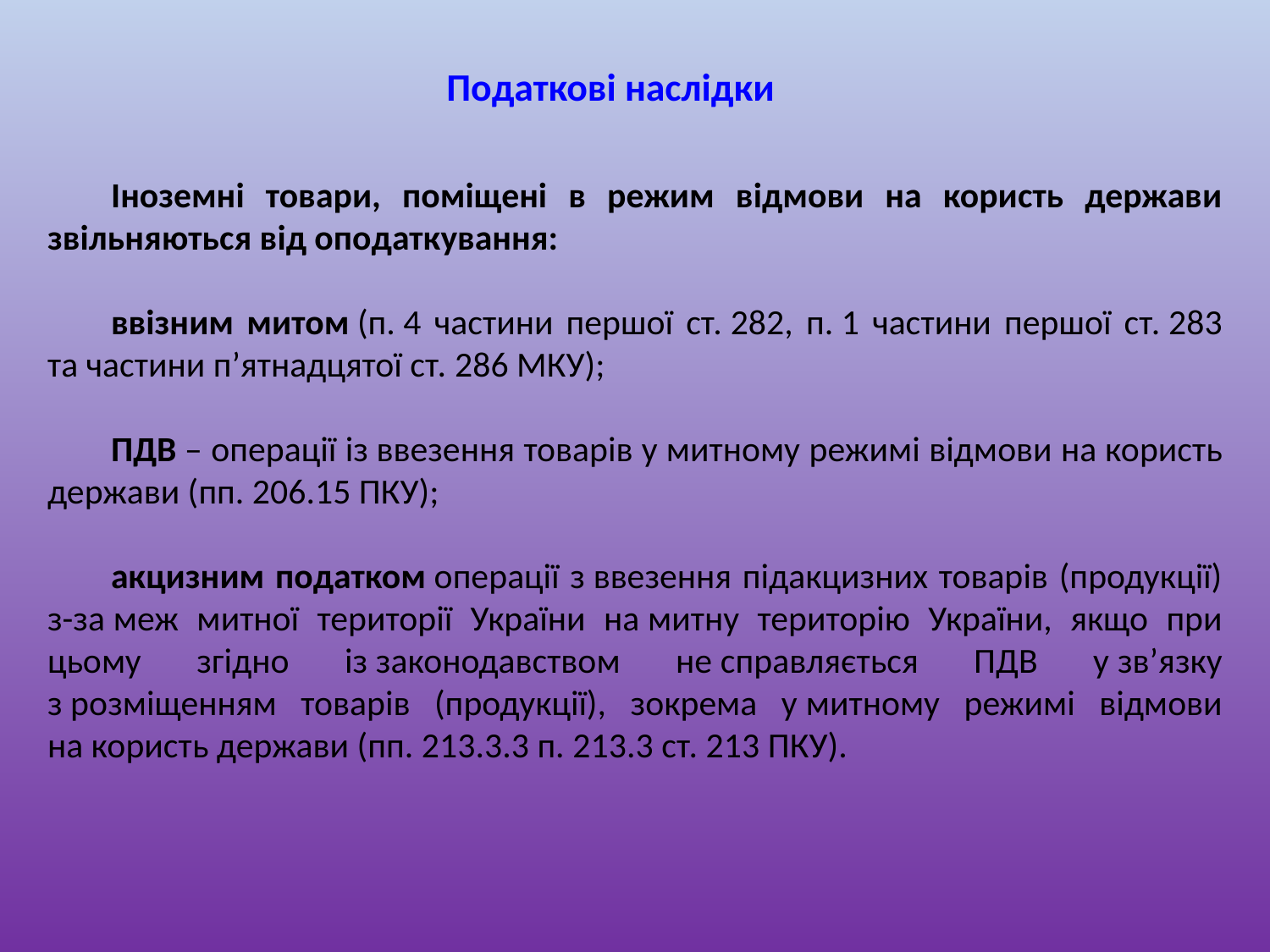

Податкові наслідки
Іноземні товари, поміщені в режим відмови на користь держави звільняються від оподаткування:

ввізним митом (п. 4 частини першої ст. 282, п. 1 частини першої ст. 283 та частини п’ятнадцятої ст. 286 МКУ);

ПДВ – операції із ввезення товарів у митному режимі відмови на користь держави (пп. 206.15 ПКУ);

акцизним податком операції з ввезення підакцизних товарів (продукції) з-за меж митної території України на митну територію України, якщо при цьому згідно із законодавством не справляється ПДВ у зв’язку з розміщенням товарів (продукції), зокрема у митному режимі відмови на користь держави (пп. 213.3.3 п. 213.3 ст. 213 ПКУ).